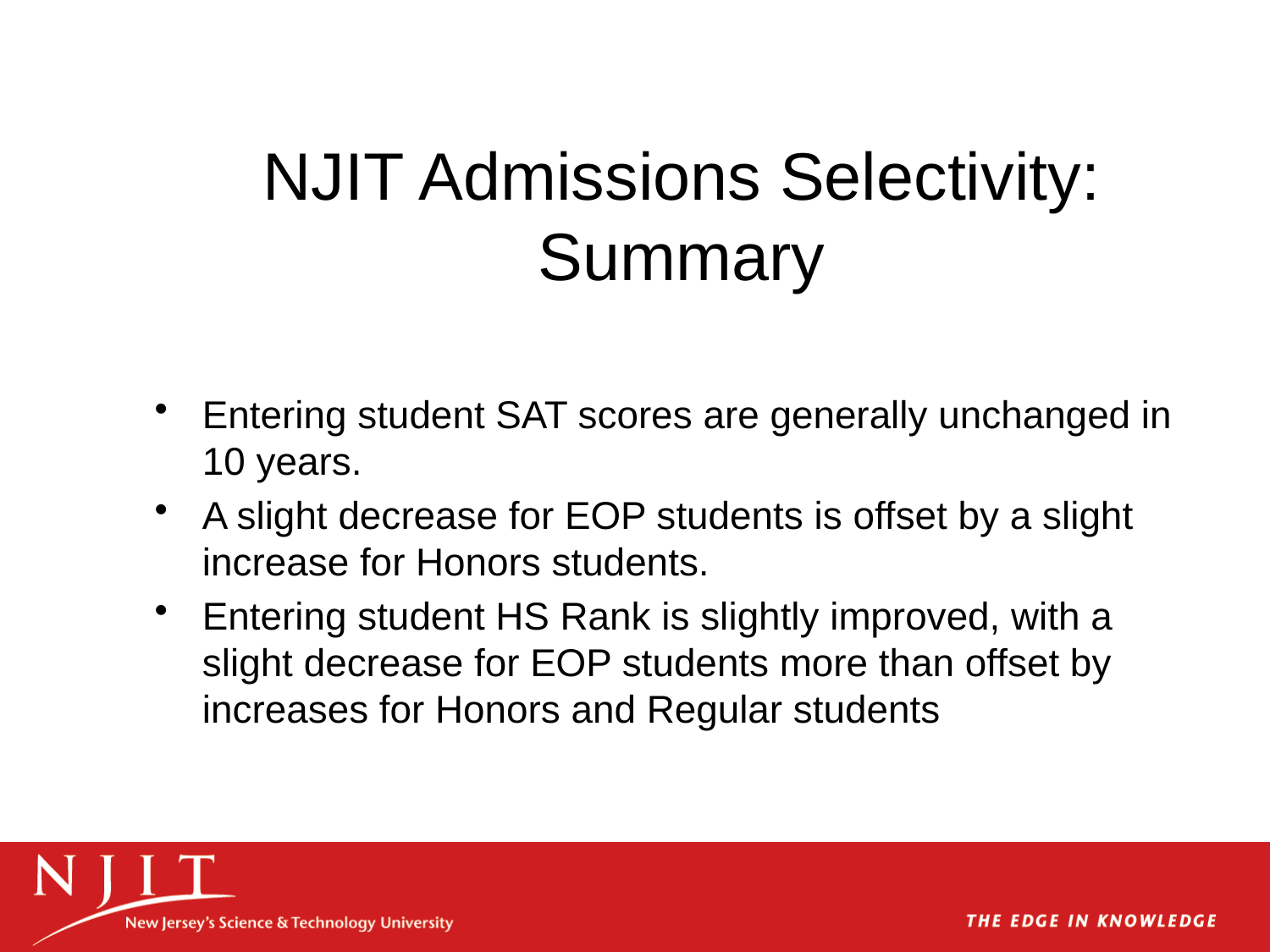

# NJIT Admissions Selectivity: Summary

Entering student SAT scores are generally unchanged in 10 years.
A slight decrease for EOP students is offset by a slight increase for Honors students.
Entering student HS Rank is slightly improved, with a slight decrease for EOP students more than offset by increases for Honors and Regular students